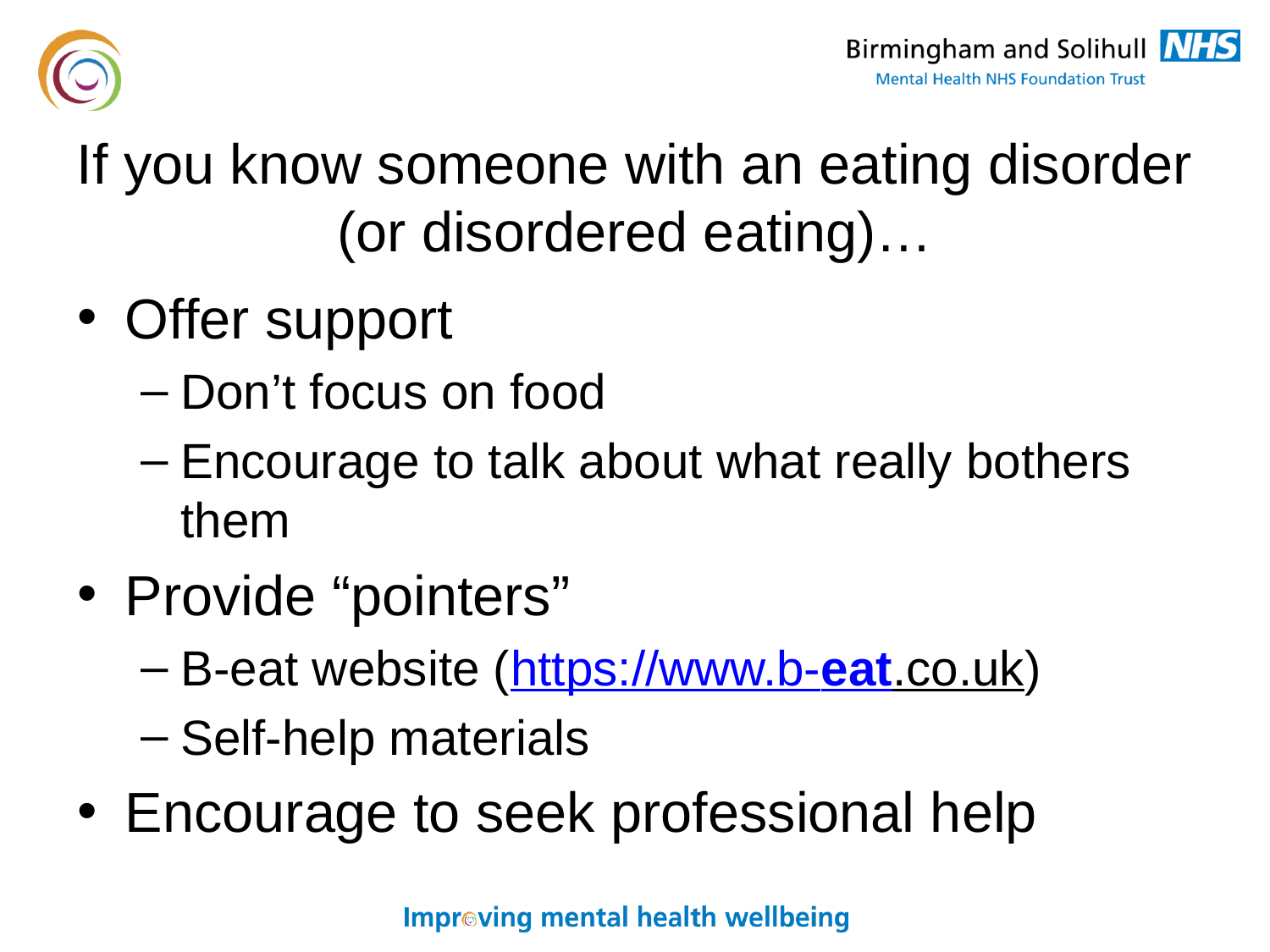

# If you know someone with an eating disorder (or disordered eating)…
Offer support
Don’t focus on food
Encourage to talk about what really bothers them
Provide “pointers”
B-eat website (https://www.b-eat.co.uk)
Self-help materials
Encourage to seek professional help